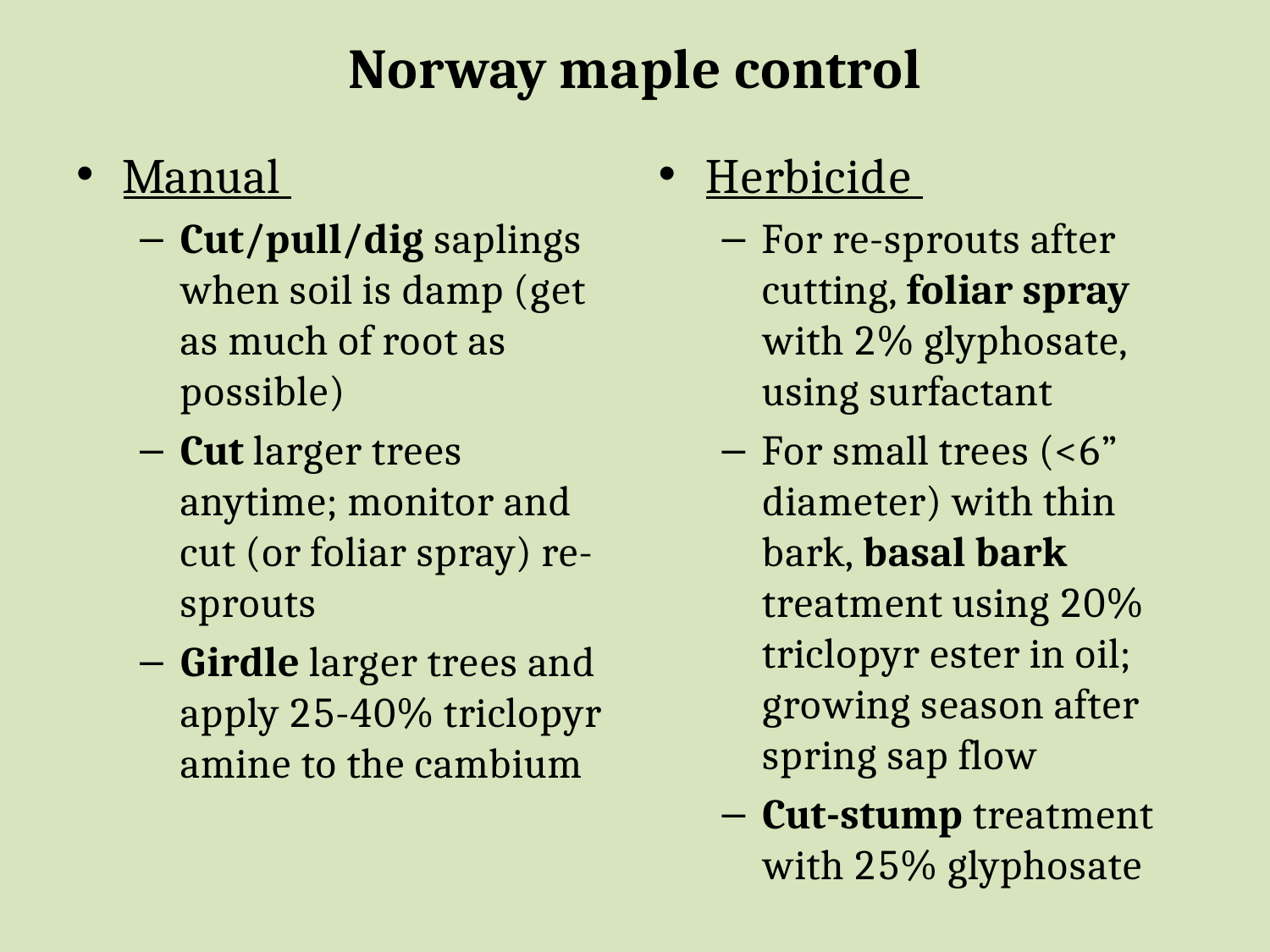

# Norway maple control
Manual
Cut/pull/dig saplings when soil is damp (get as much of root as possible)
Cut larger trees anytime; monitor and cut (or foliar spray) re-sprouts
Girdle larger trees and apply 25-40% triclopyr amine to the cambium
Herbicide
For re-sprouts after cutting, foliar spray with 2% glyphosate, using surfactant
For small trees (<6” diameter) with thin bark, basal bark treatment using 20% triclopyr ester in oil; growing season after spring sap flow
Cut-stump treatment with 25% glyphosate